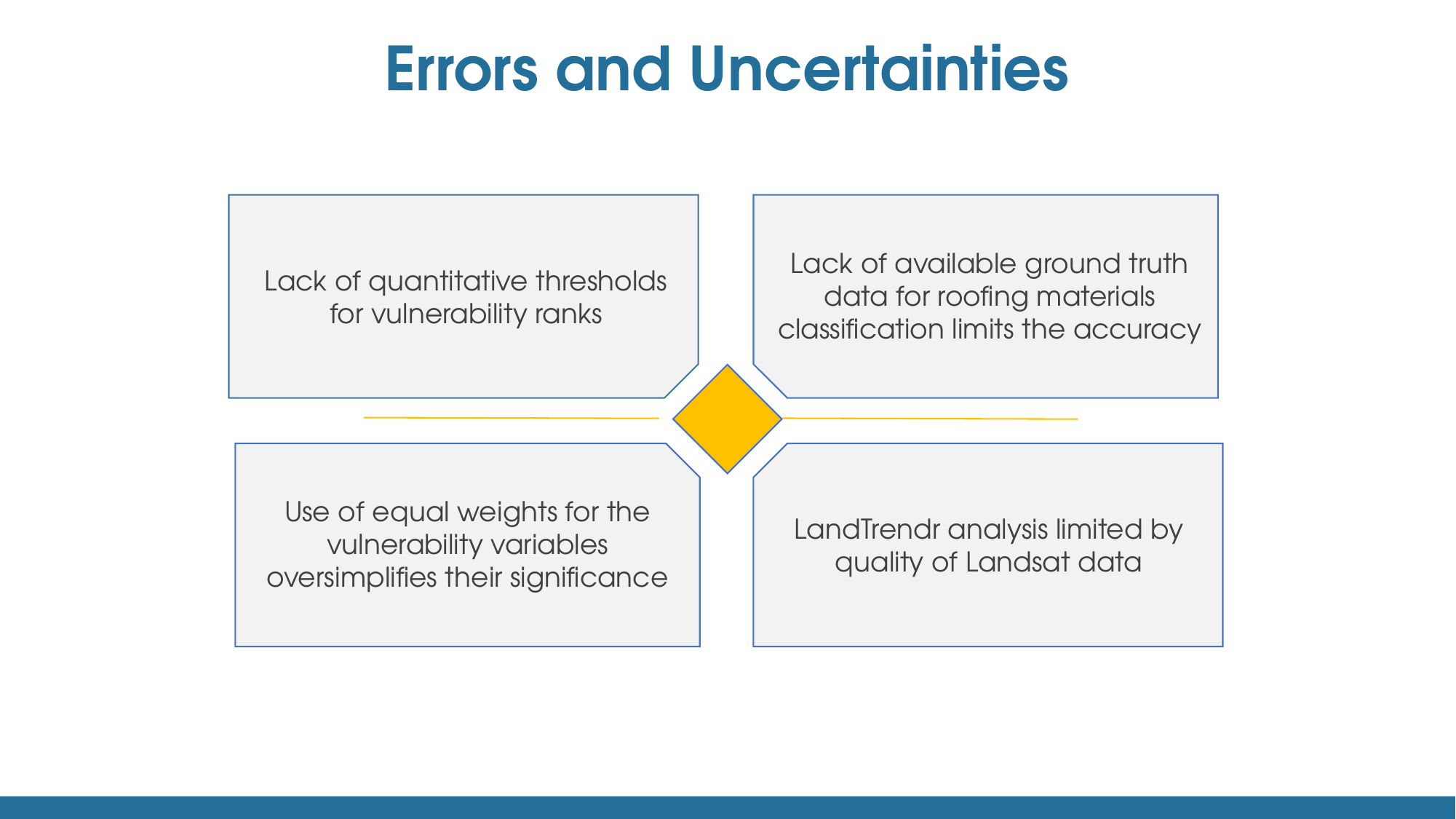

Errors and Uncertainties

Lack of available ground truth data for roofing materials classification limits the accuracy
Lack of quantitative thresholds for vulnerability ranks

Use of equal weights for the vulnerability variables oversimplifies their significance
LandTrendr analysis limited by quality of Landsat data